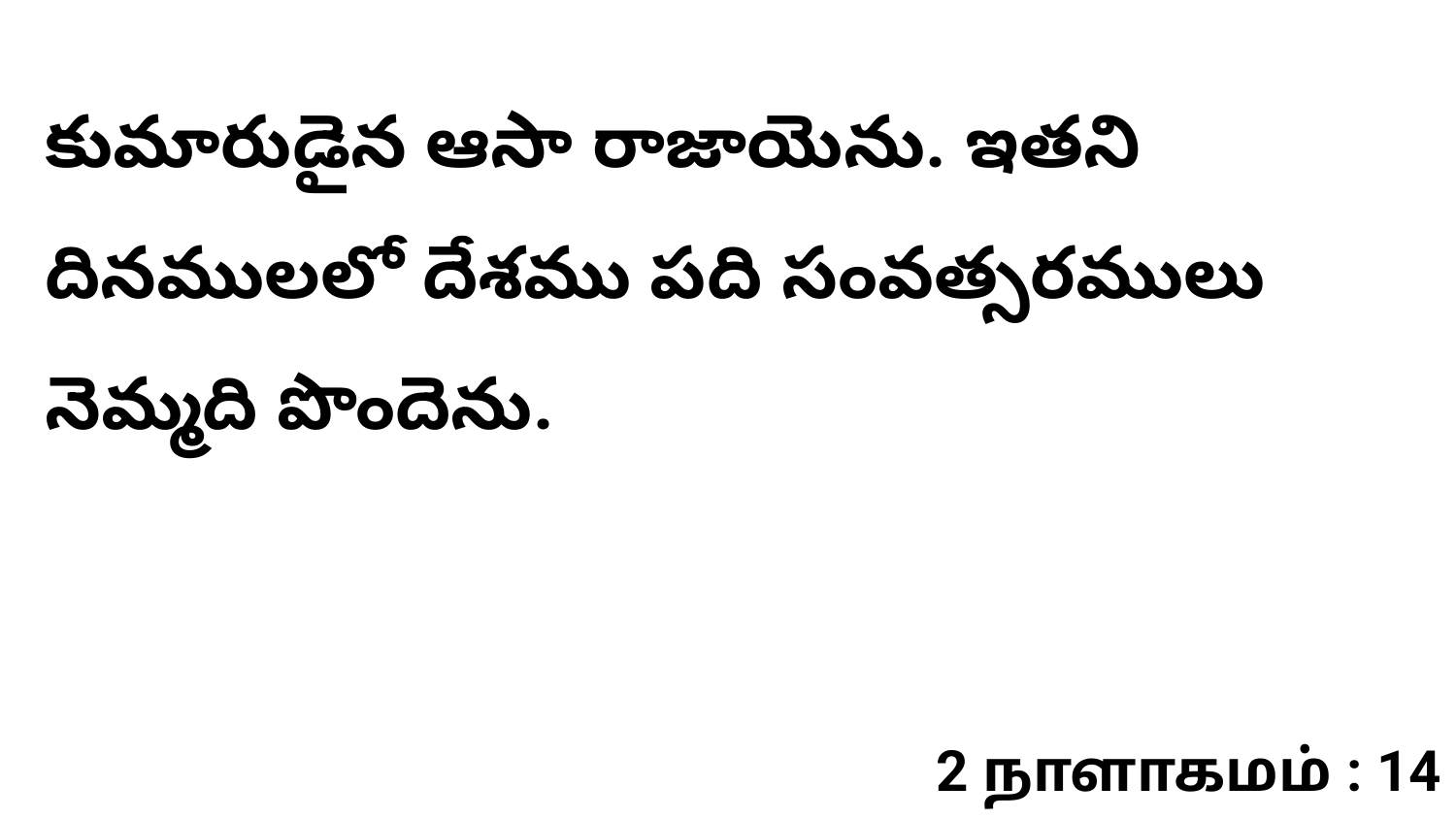

కుమారుడైన ఆసా రాజాయెను. ఇతని దినములలో దేశము పది సంవత్సరములు నెమ్మది పొందెను.
2 நாளாகமம் : 14